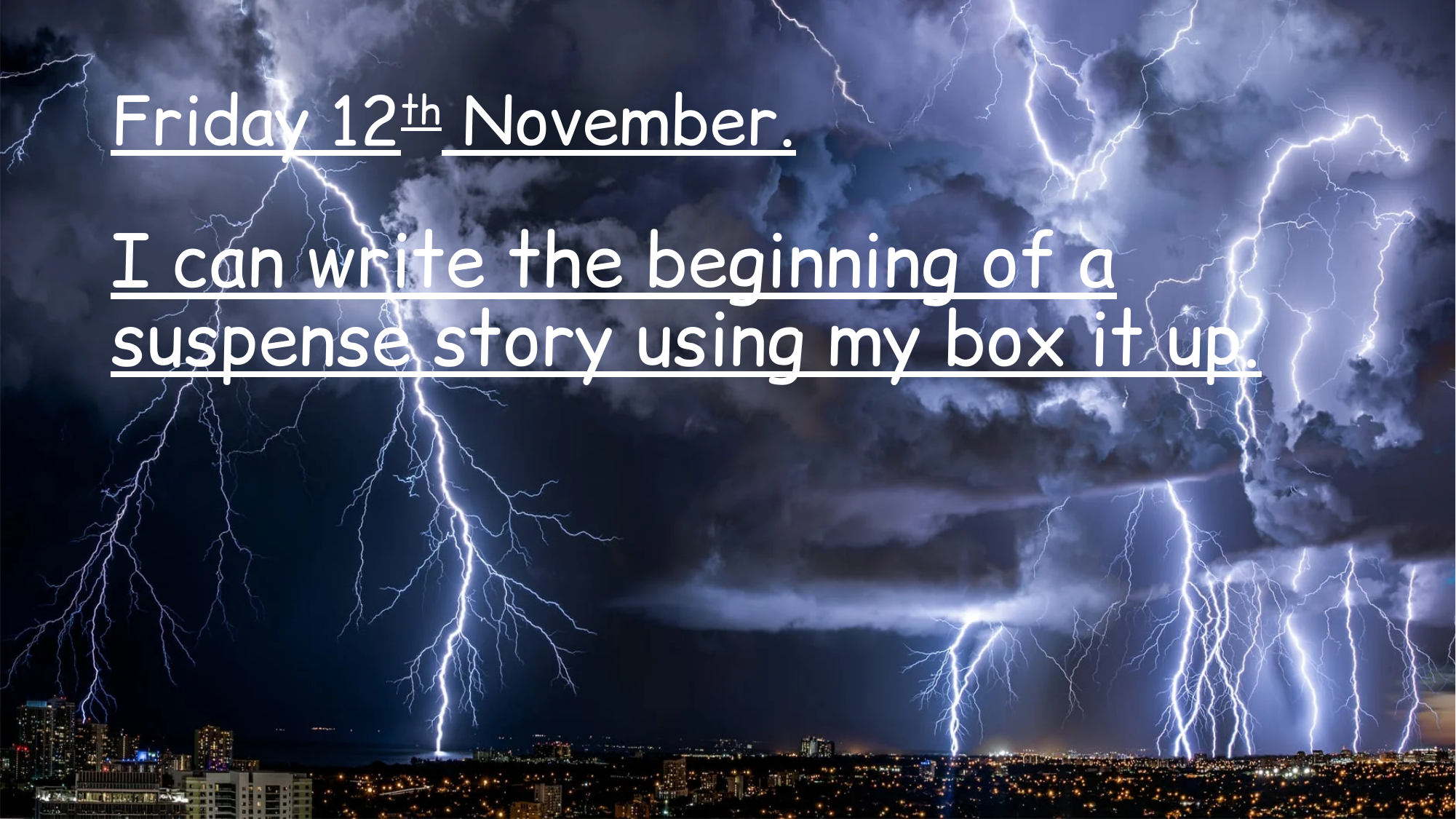

# Friday 12th November.
I can write the beginning of a suspense story using my box it up.